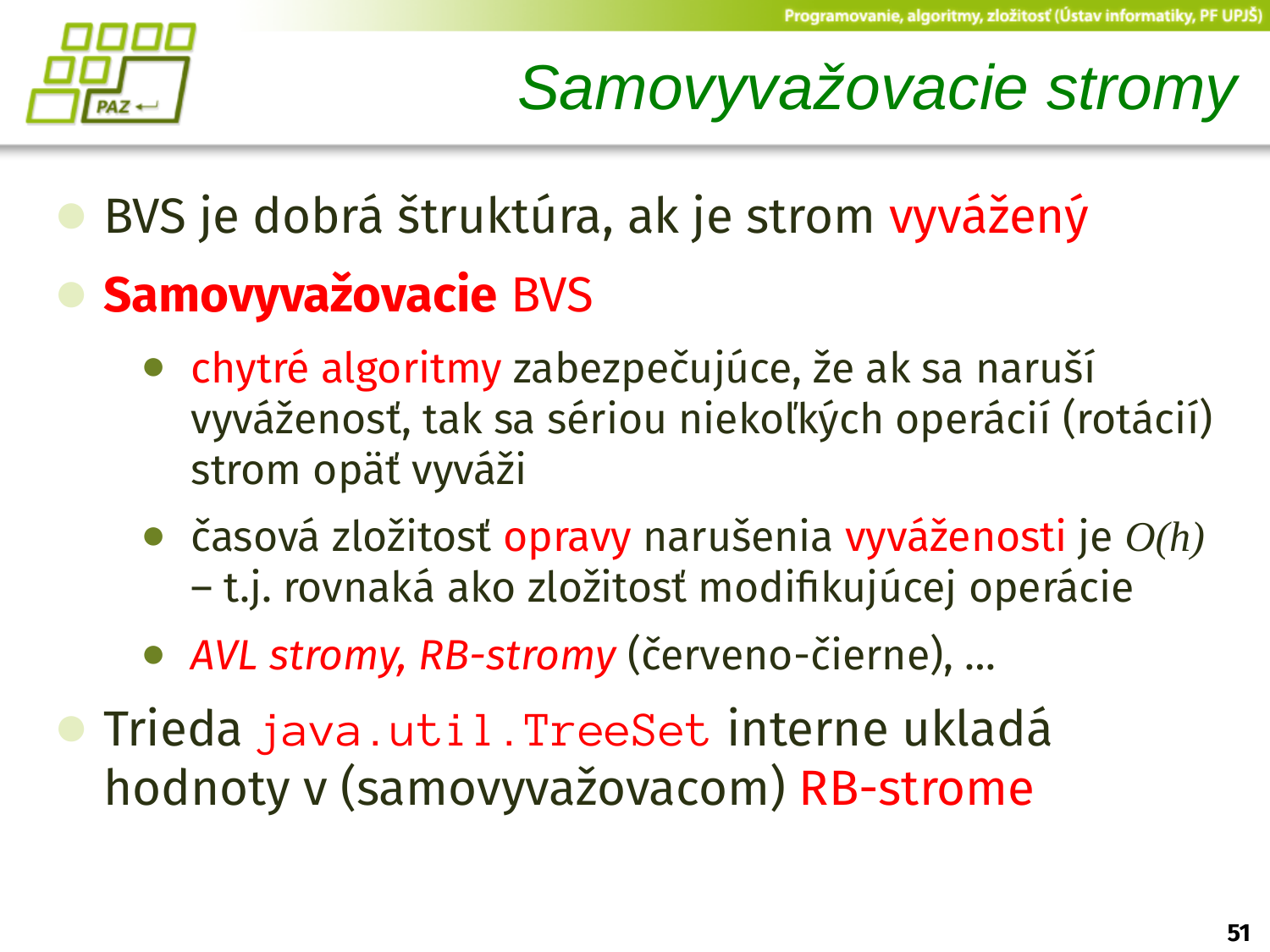

# Samovyvažovacie stromy
BVS je dobrá štruktúra, ak je strom vyvážený
Samovyvažovacie BVS
chytré algoritmy zabezpečujúce, že ak sa naruší vyváženosť, tak sa sériou niekoľkých operácií (rotácií) strom opäť vyváži
časová zložitosť opravy narušenia vyváženosti je O(h) – t.j. rovnaká ako zložitosť modifikujúcej operácie
AVL stromy, RB-stromy (červeno-čierne), …
Trieda java.util.TreeSet interne ukladá hodnoty v (samovyvažovacom) RB-strome